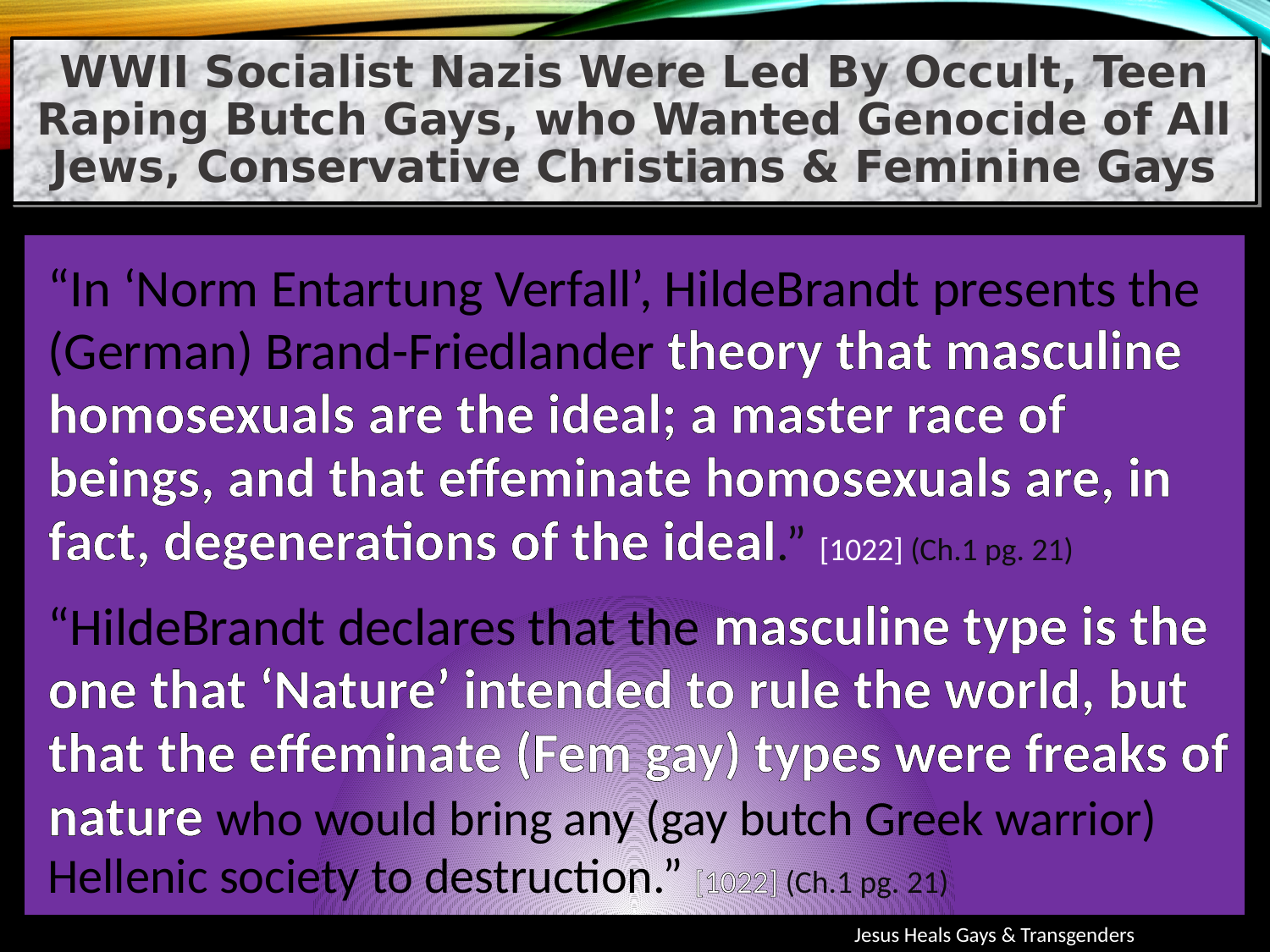

WWII Socialist Nazis Were Led By Occult, Teen Raping Butch Gays, who Wanted Genocide of All Jews, Conservative Christians & Feminine Gays
“In ‘Norm Entartung Verfall’, HildeBrandt presents the (German) Brand-Friedlander theory that masculine homosexuals are the ideal; a master race of beings, and that effeminate homosexuals are, in fact, degenerations of the ideal.” [1022] (Ch.1 pg. 21)
“HildeBrandt declares that the masculine type is the one that ‘Nature’ intended to rule the world, but that the effeminate (Fem gay) types were freaks of nature who would bring any (gay butch Greek warrior) Hellenic society to destruction.” [1022] (Ch.1 pg. 21)
Jesus Heals Gays & Transgenders